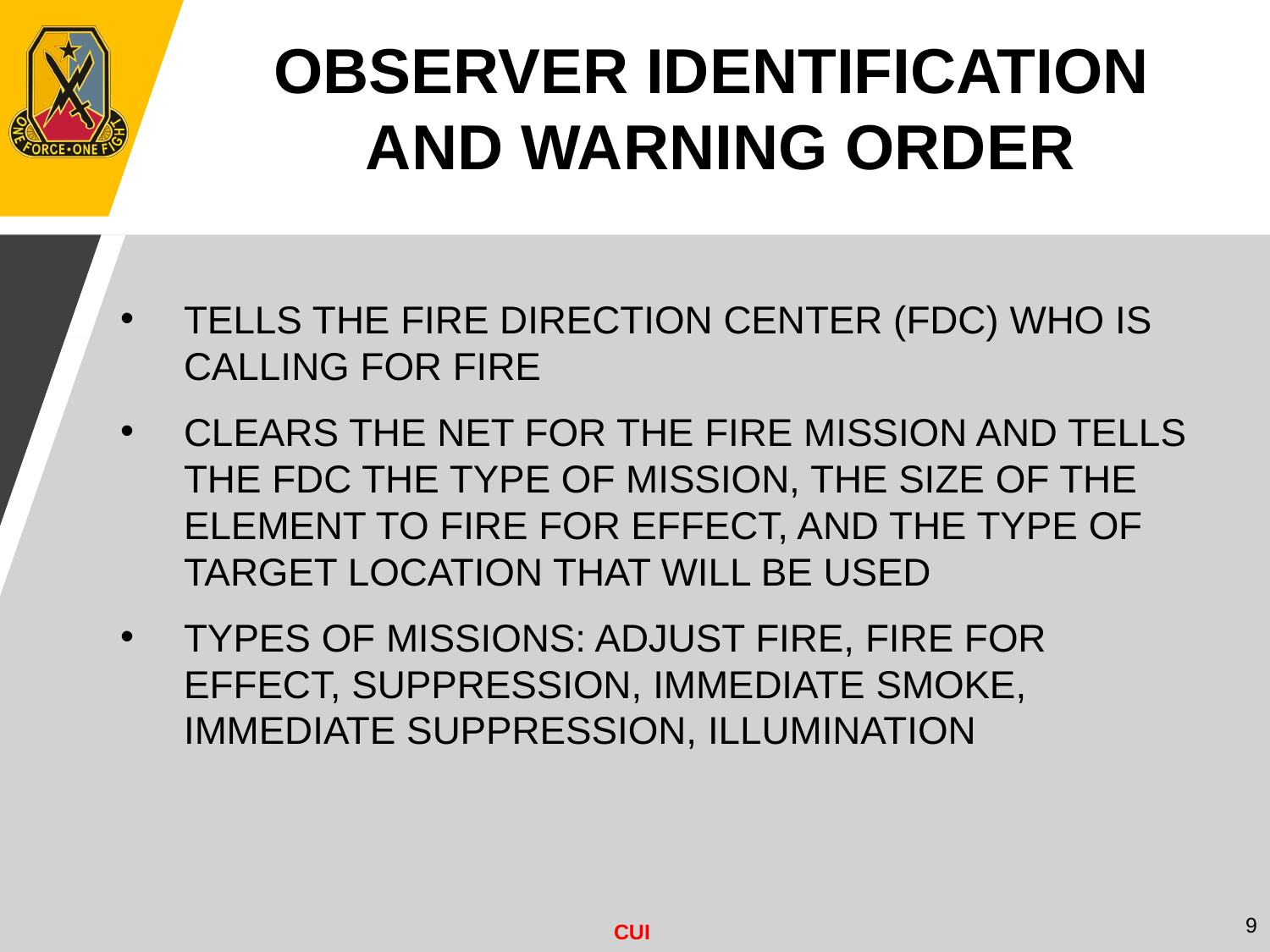

OBSERVER IDENTIFICATION
AND WARNING ORDER
TELLS THE FIRE DIRECTION CENTER (FDC) WHO IS CALLING FOR FIRE
CLEARS THE NET FOR THE FIRE MISSION AND TELLS THE FDC THE TYPE OF MISSION, THE SIZE OF THE ELEMENT TO FIRE FOR EFFECT, AND THE TYPE OF TARGET LOCATION THAT WILL BE USED
TYPES OF MISSIONS: ADJUST FIRE, FIRE FOR EFFECT, SUPPRESSION, IMMEDIATE SMOKE, IMMEDIATE SUPPRESSION, ILLUMINATION
9